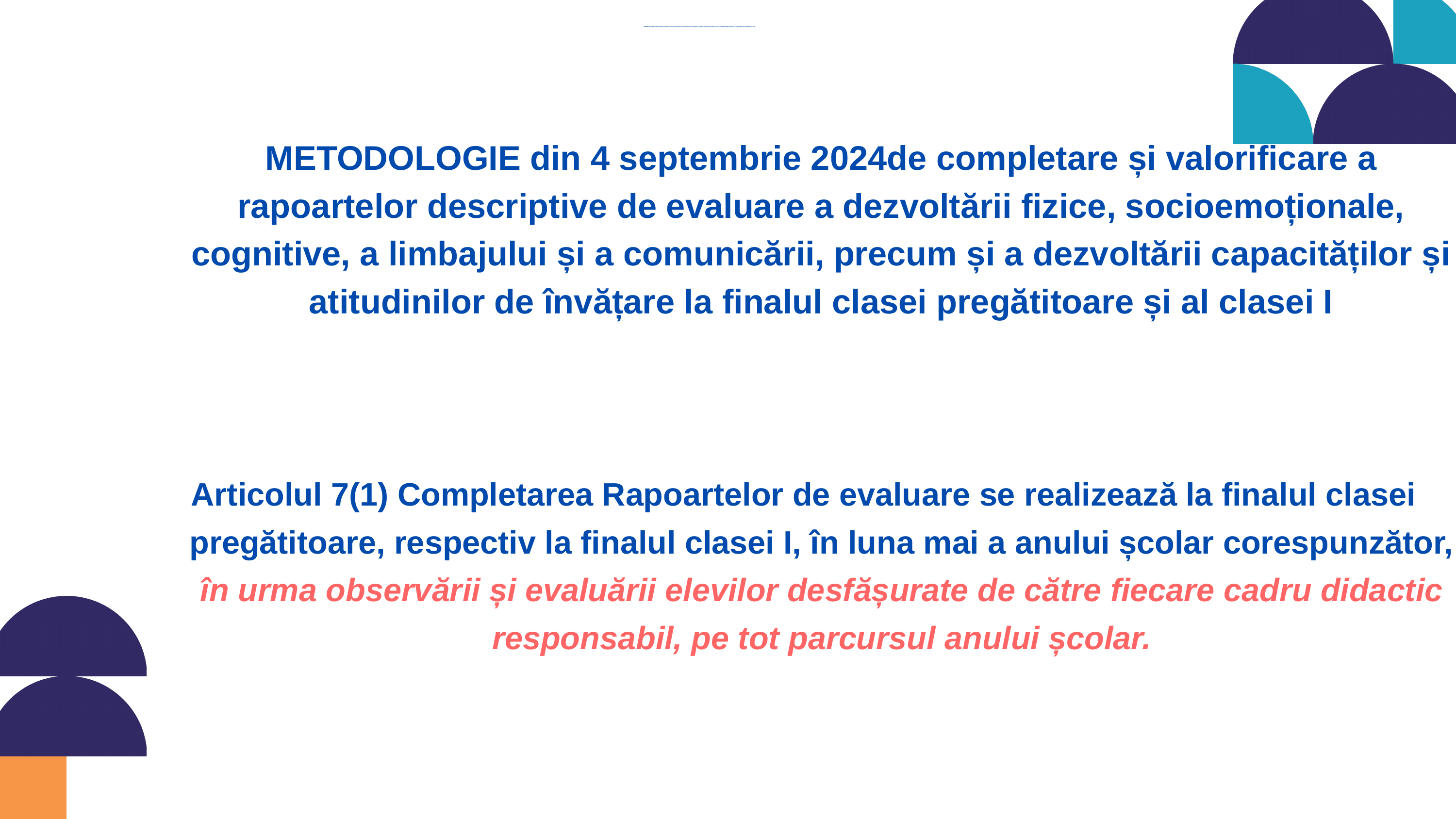

METODOLOGIE din 4 septembrie 2024de completare și valorificare a rapoartelor descriptive de evaluare a dezvoltării fizice, socioemoționale, cognitive, a limbajului și a comunicării, precum și a dezvoltării capacităților și atitudinilor de învățare la finalul clasei pregătitoare și al clasei I

METODOLOGIE din 4 septembrie 2024de completare și valorificare a rapoartelor descriptive de evaluare a dezvoltării fizice, socioemoționale, cognitive, a limbajului și a comunicării, precum și a dezvoltării capacităților și atitudinilor de învățare la finalul clasei pregătitoare și al clasei I

Articolul 7(1) Completarea Rapoartelor de evaluare se realizează la finalul clasei     pregătitoare, respectiv la finalul clasei I, în luna mai a anului școlar corespunzător, în urma observării și evaluării elevilor desfășurate de către fiecare cadru didactic responsabil, pe tot parcursul anului școlar.